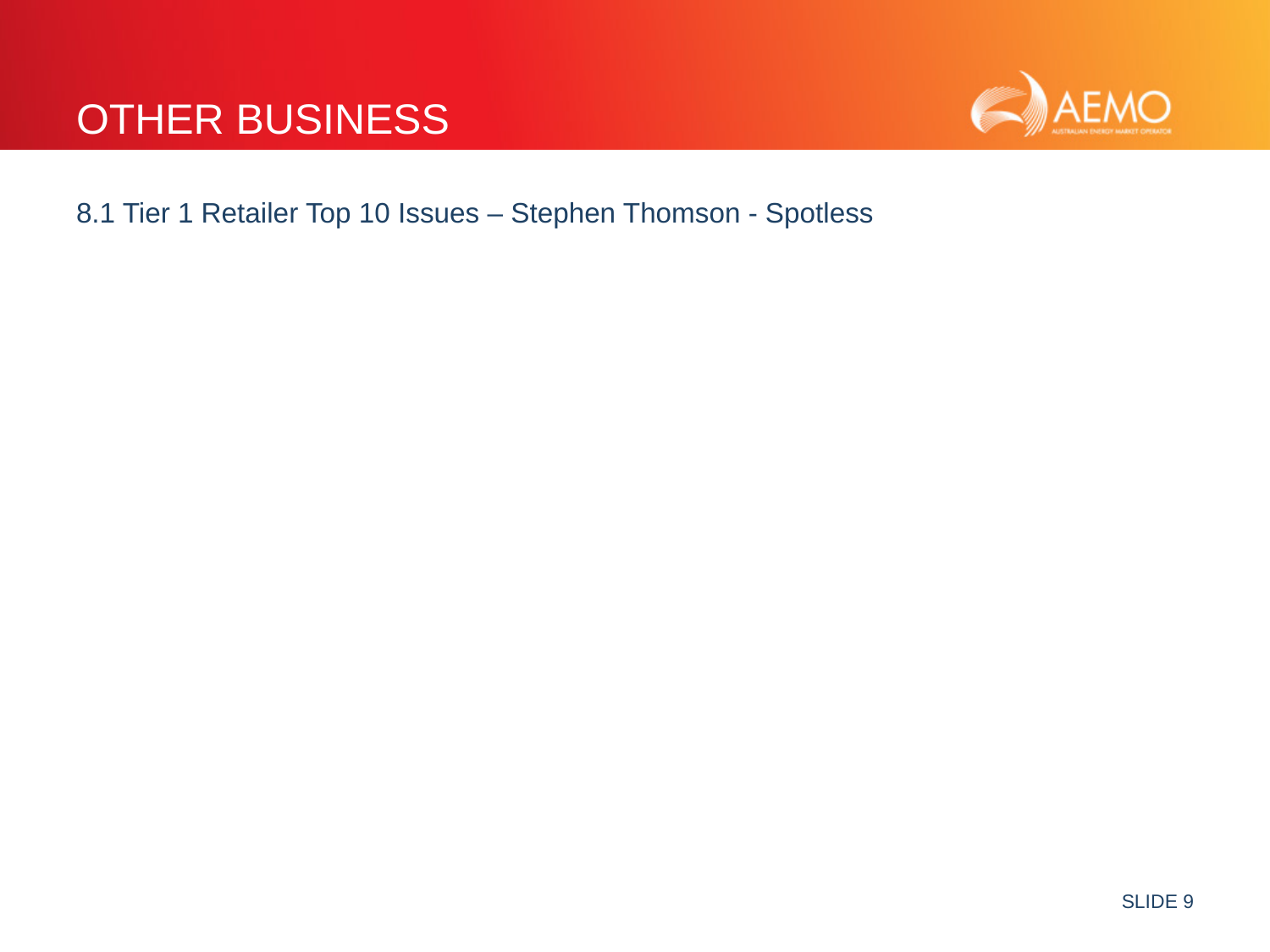

# OTHER BUSINESS
8.1 Tier 1 Retailer Top 10 Issues – Stephen Thomson - Spotless